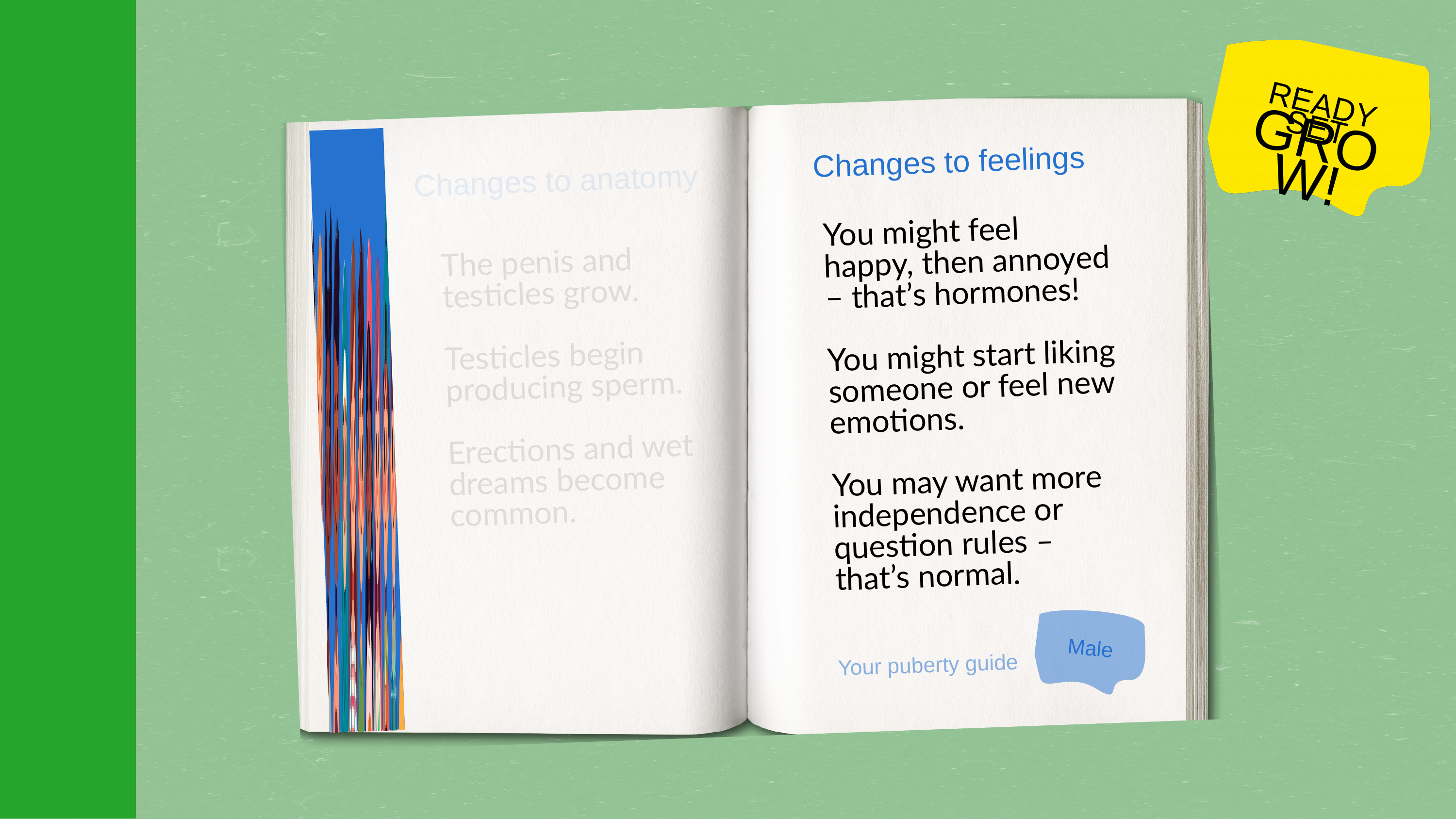

READY SET
GROW!

Changes to feelings
Changes to anatomy
You might feel happy, then annoyed – that’s hormones!

You might start liking someone or feel new emotions.

You may want more independence or question rules – that’s normal.
The penis and testicles grow.

Testicles begin producing sperm.

Erections and wet dreams become common.

Male
Your puberty guide